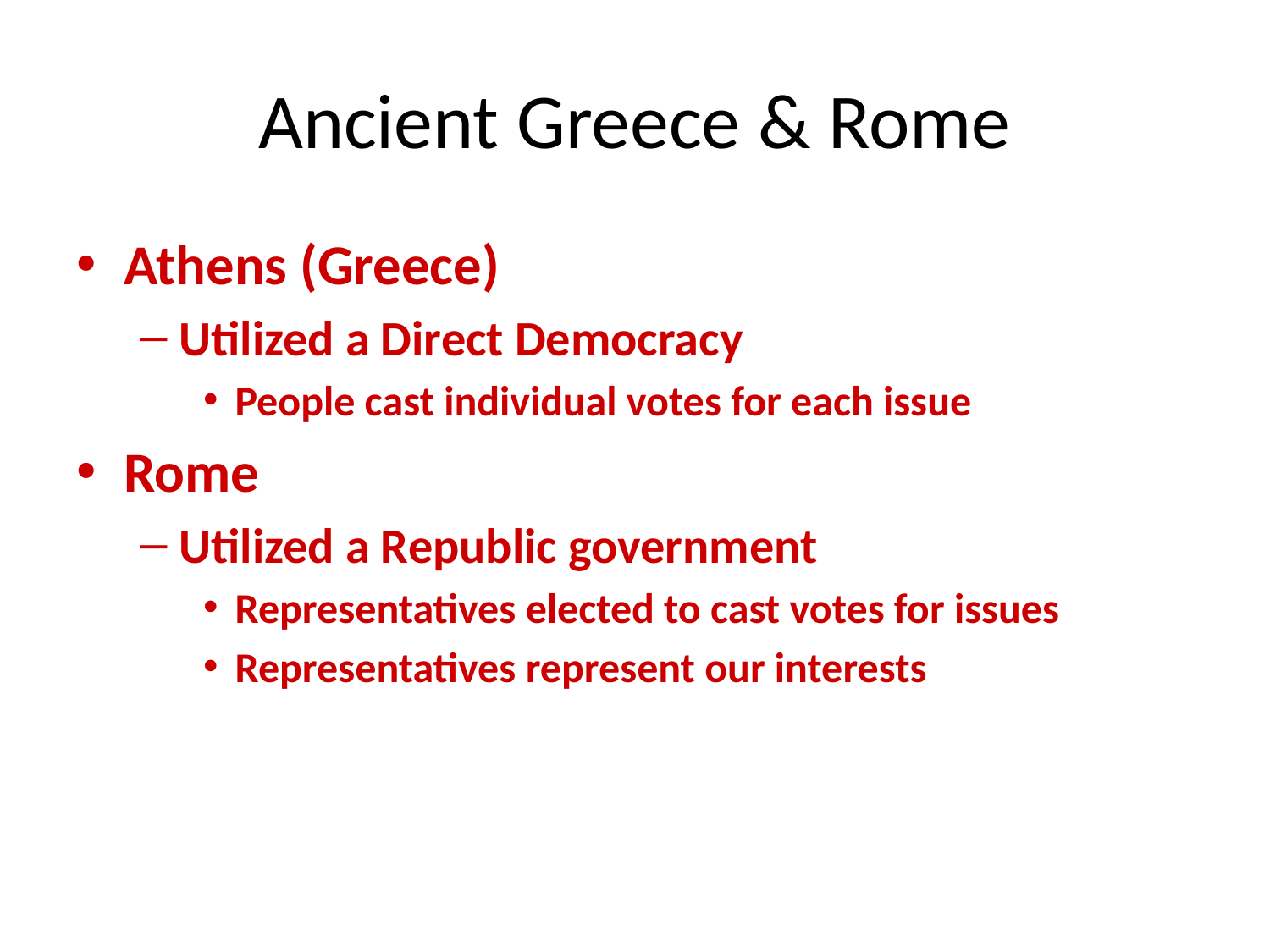

# Ancient Greece & Rome
Athens (Greece)
Utilized a Direct Democracy
People cast individual votes for each issue
Rome
Utilized a Republic government
Representatives elected to cast votes for issues
Representatives represent our interests